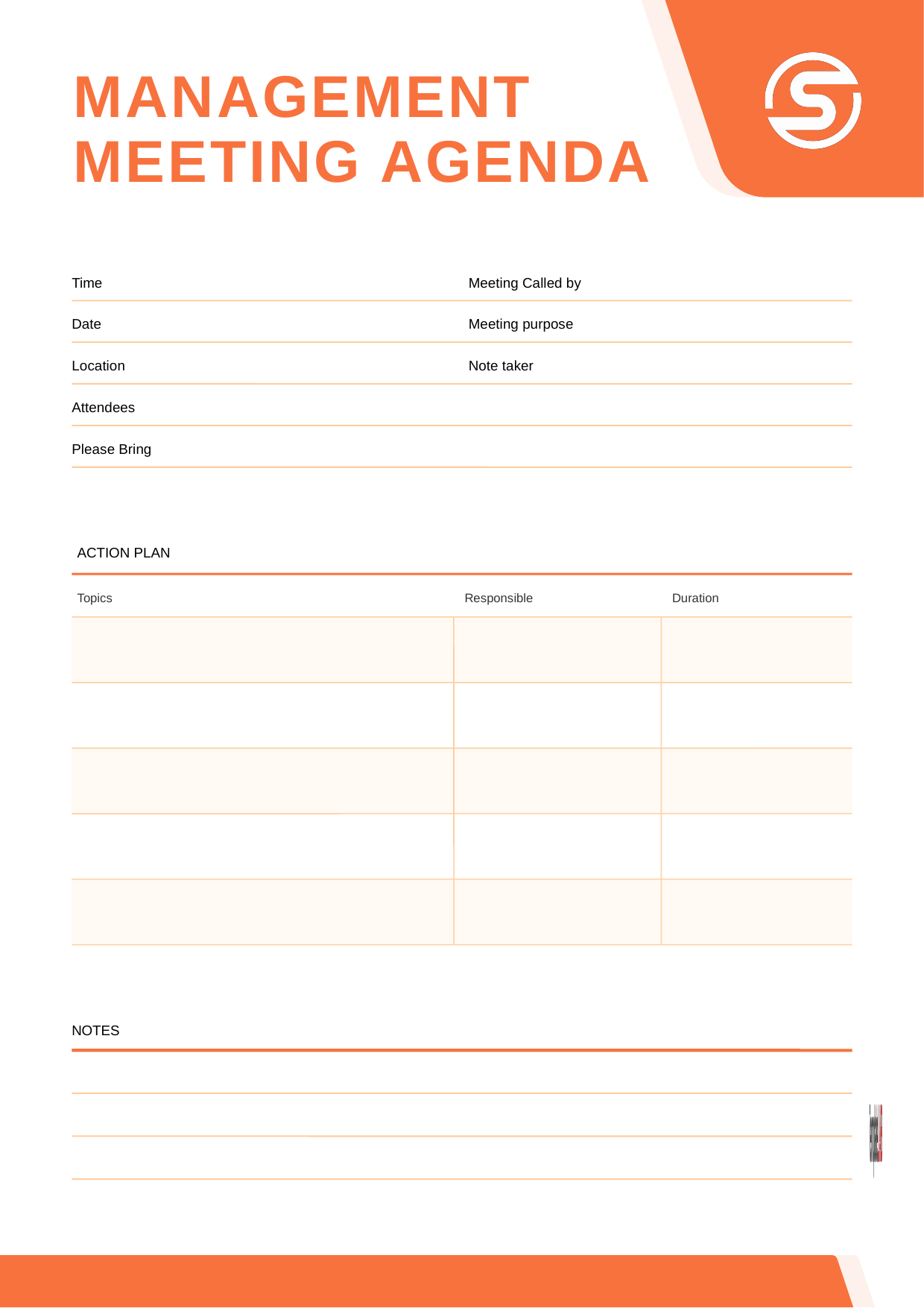

MANAGEMENT MEETING AGENDA
Time
Meeting Called by

Date
Meeting purpose

Location
Note taker

Attendees

Please Bring

ACTION PLAN

Topics
Responsible
Duration

NOTES